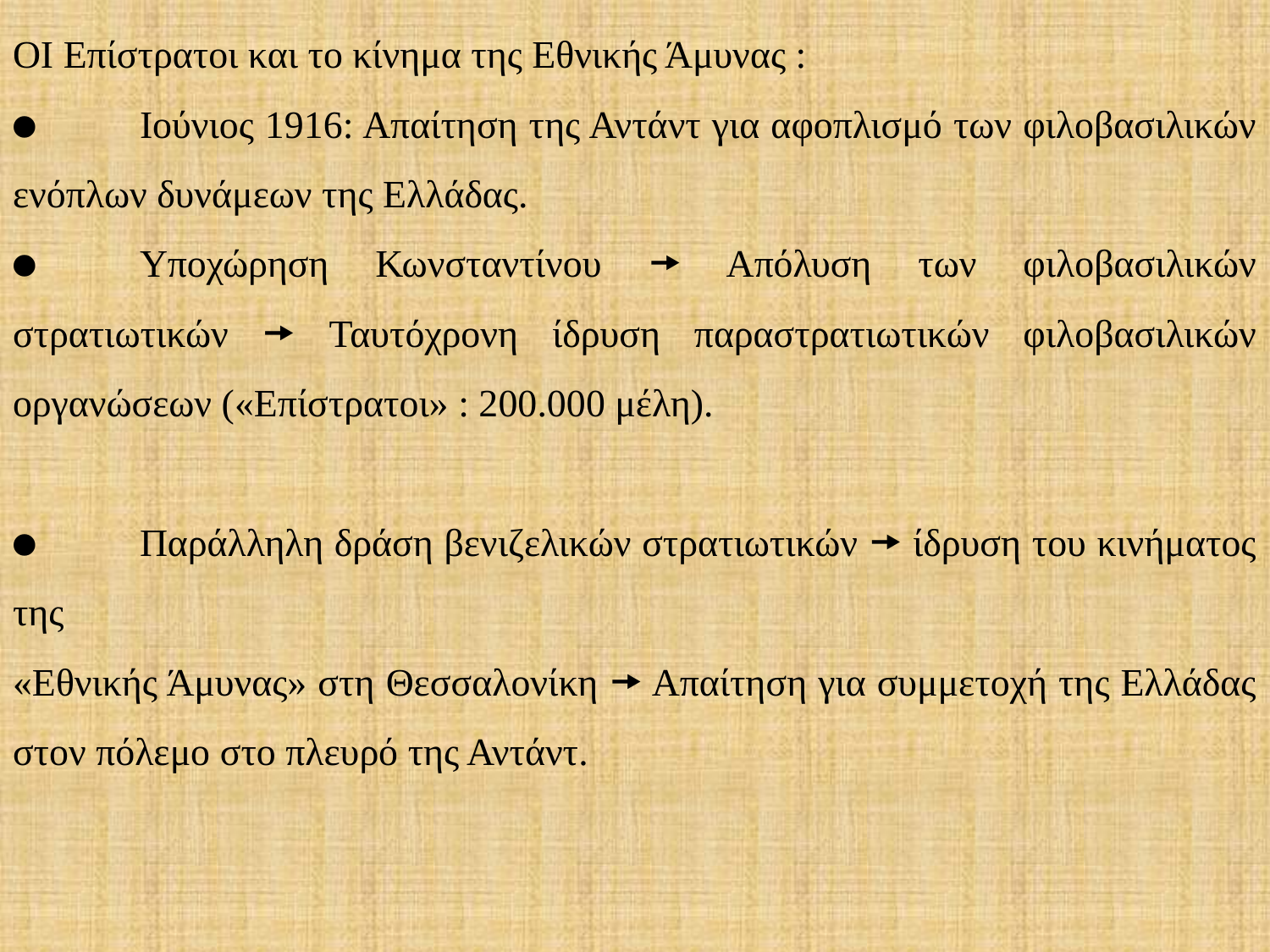

ΟΙ Επίστρατοι και το κίνημα της Εθνικής Άμυνας :
⚫	Ιούνιος 1916: Απαίτηση της Αντάντ για αφοπλισμό των φιλοβασιλικών ενόπλων δυνάμεων της Ελλάδας.
⚫	Υποχώρηση Κωνσταντίνου 🠚 Απόλυση των φιλοβασιλικών στρατιωτικών 🠚 Ταυτόχρονη ίδρυση παραστρατιωτικών φιλοβασιλικών οργανώσεων («Επίστρατοι» : 200.000 μέλη).

⚫	Παράλληλη δράση βενιζελικών στρατιωτικών 🠚 ίδρυση του κινήματος της
«Εθνικής Άμυνας» στη Θεσσαλονίκη 🠚 Απαίτηση για συμμετοχή της Ελλάδας στον πόλεμο στο πλευρό της Αντάντ.